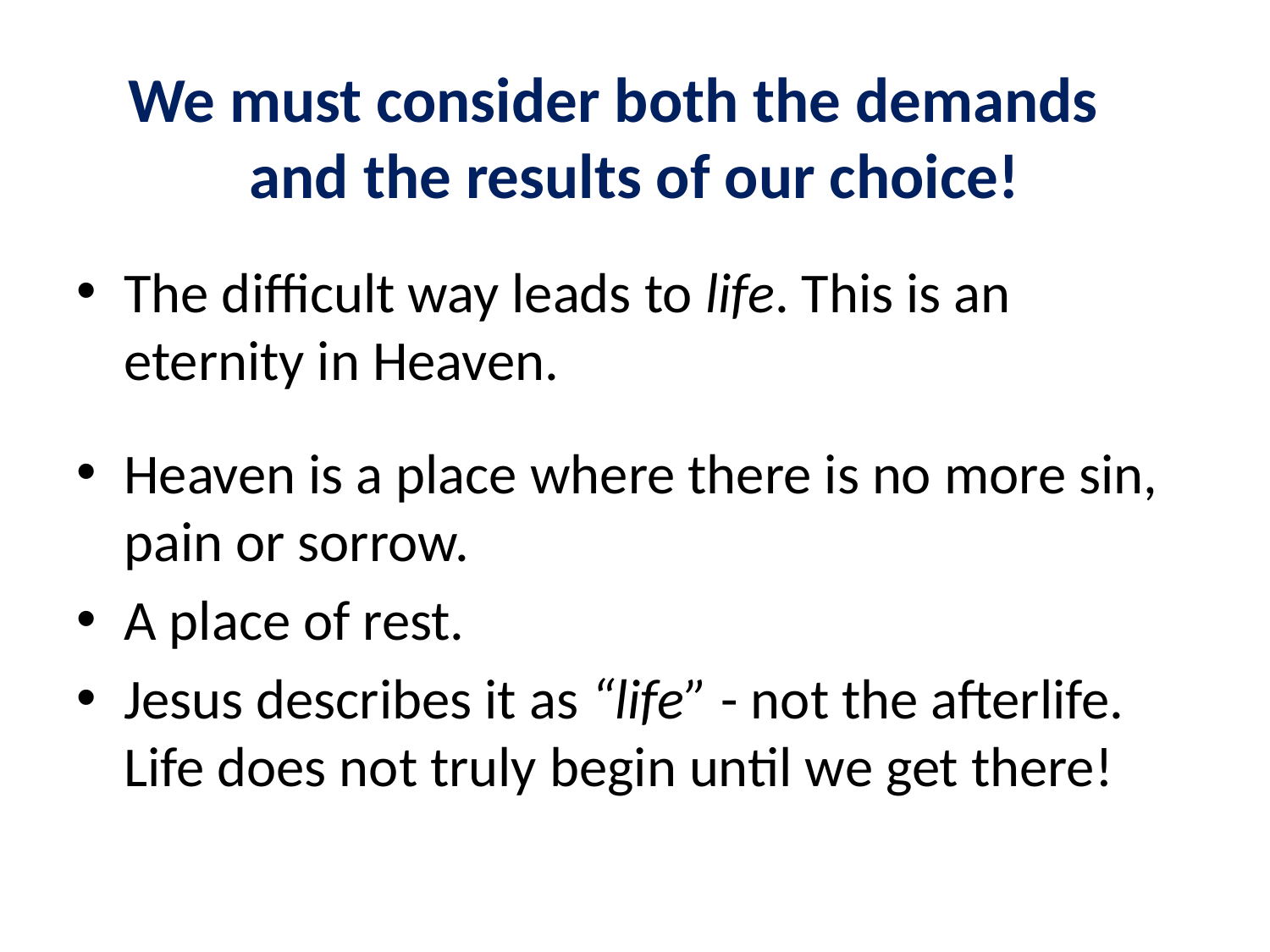

# We must consider both the demands    and the results of our choice!
The difficult way leads to life. This is an eternity in Heaven.

Heaven is a place where there is no more sin, pain or sorrow.
A place of rest.
Jesus describes it as “life” - not the afterlife. Life does not truly begin until we get there!